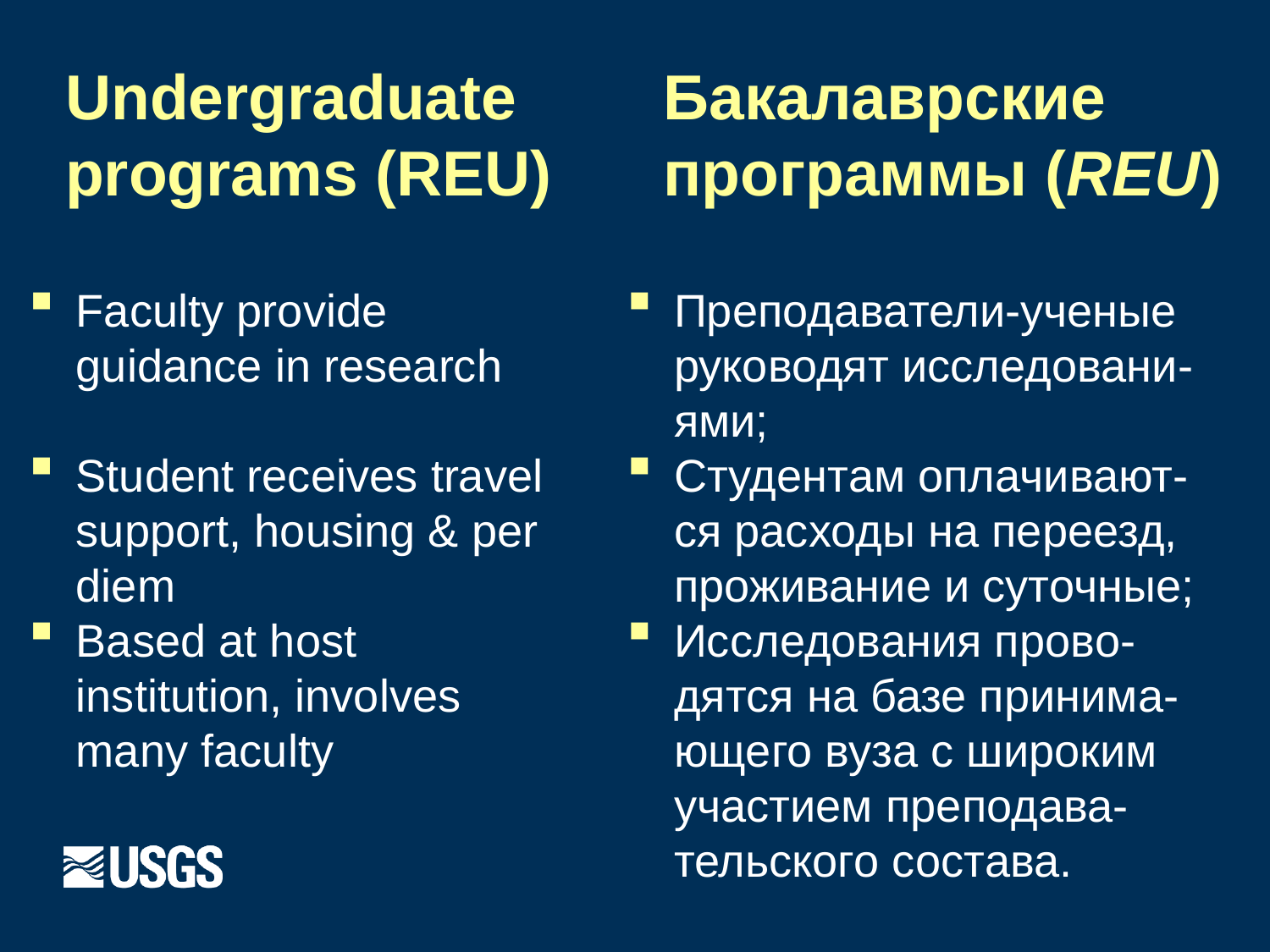

# Undergraduate programs (REU)
Бакалаврские программы (REU)
Faculty provide guidance in research

Student receives travel support, housing & per diem
Based at host institution, involves many faculty

Преподаватели-ученые руководят исследовани-ями;
Студентам оплачивают-ся расходы на переезд, проживание и суточные;
Исследования прово-дятся на базе принима-ющего вуза с широким участием преподава-тельского состава.